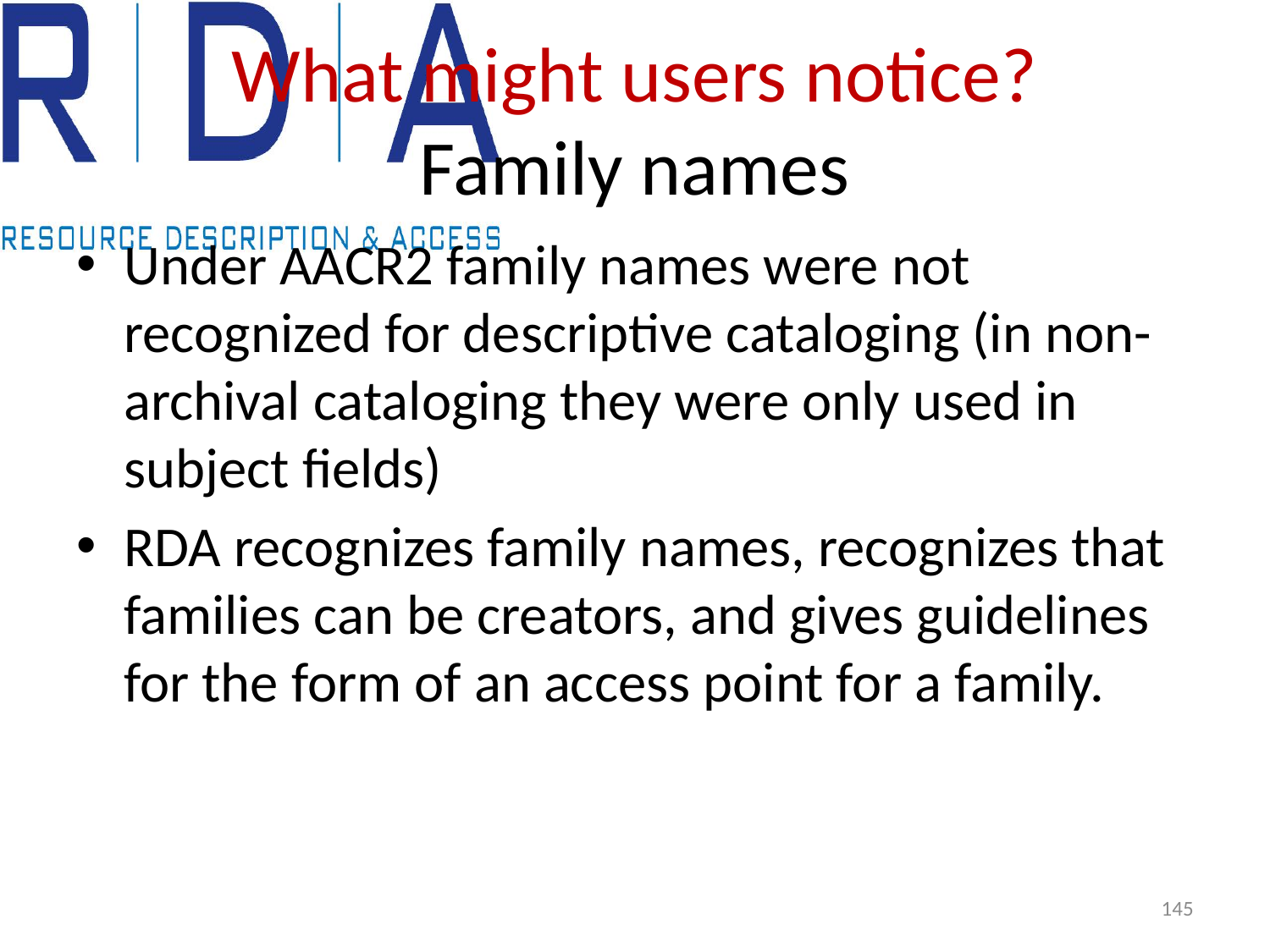

# What might users notice? Family names
Under AACR2 family names were not recognized for descriptive cataloging (in non-archival cataloging they were only used in subject fields)
RDA recognizes family names, recognizes that families can be creators, and gives guidelines for the form of an access point for a family.
145